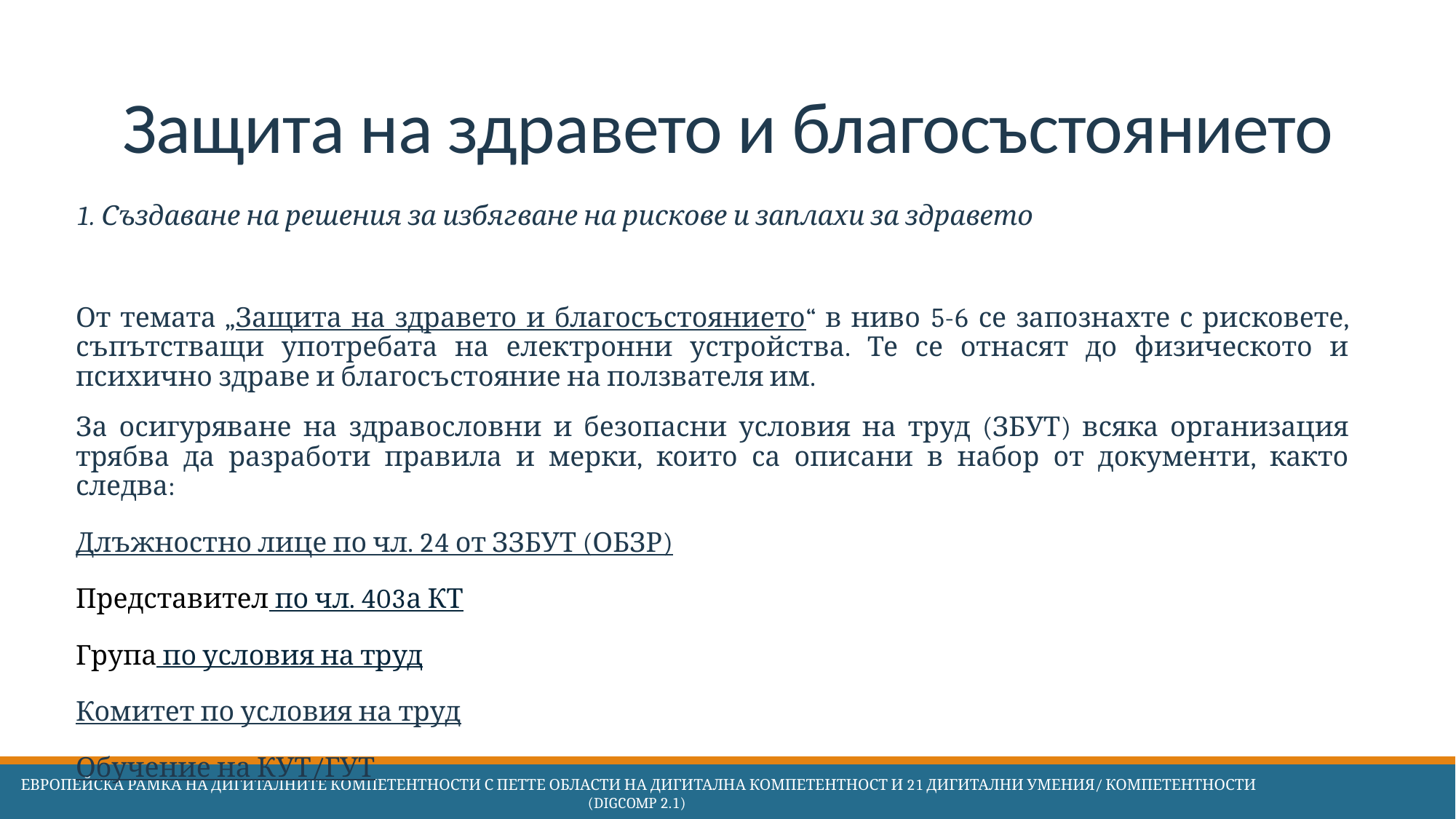

# Защита на здравето и благосъстоянието
1. Създаване на решения за избягване на рискове и заплахи за здравето

От темата „Защита на здравето и благосъстоянието“ в ниво 5-6 се запознахте с рисковете, съпътстващи употребата на електронни устройства. Те се отнасят до физическото и психично здраве и благосъстояние на ползвателя им.
За осигуряване на здравословни и безопасни условия на труд (ЗБУТ) всяка организация трябва да разработи правила и мерки, които са описани в набор от документи, както следва:
Длъжностно лице по чл. 24 от ЗЗБУТ (ОБЗР)
Представител по чл. 403а КТ
Група по условия на труд
Комитет по условия на труд
Обучение на КУТ/ГУТ
 Европейска Рамка на дигиталните компетентности с петте области на дигитална компетентност и 21 дигитални умения/ компетентности (DigComp 2.1)